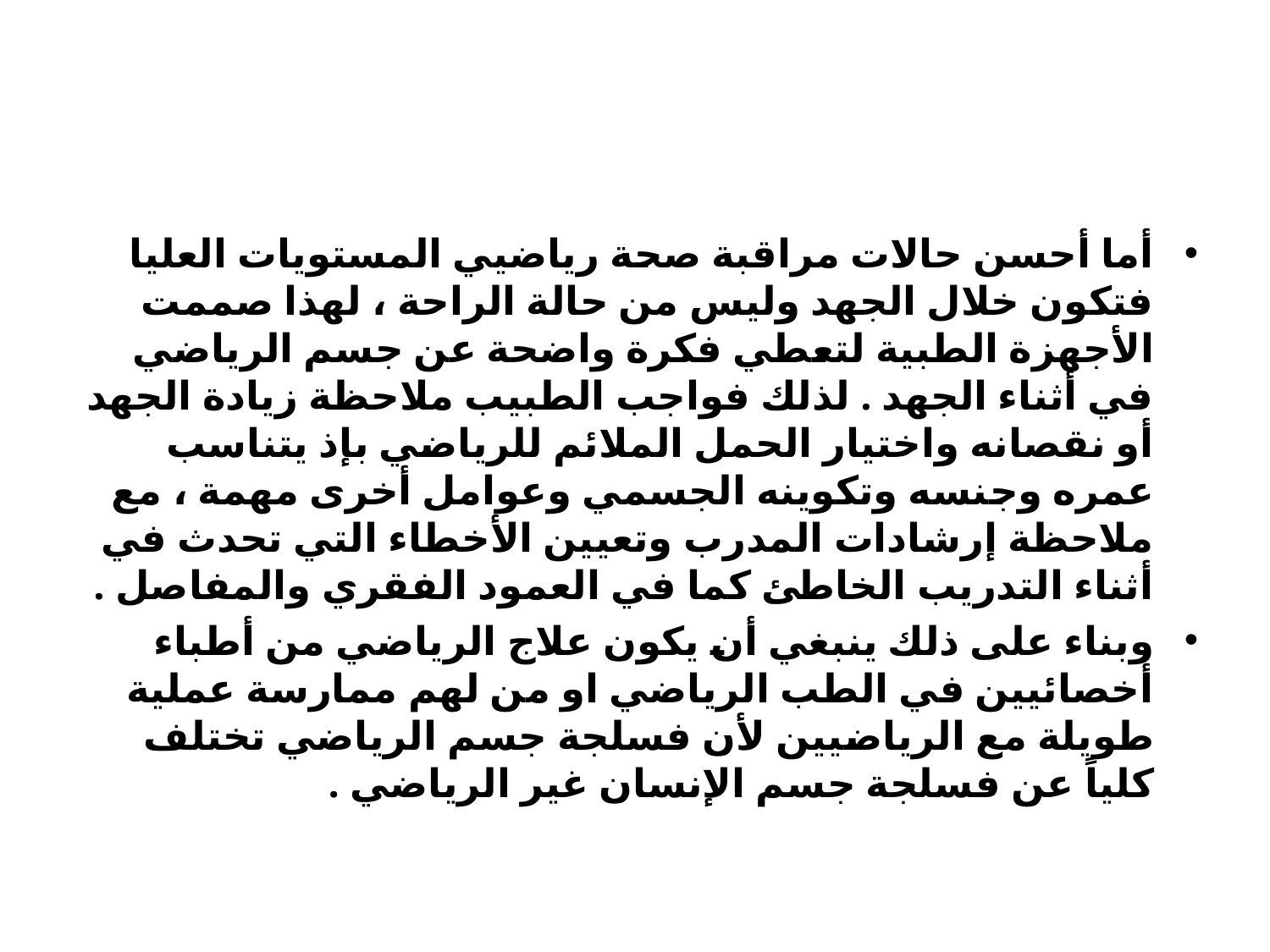

#
أما أحسن حالات مراقبة صحة رياضيي المستويات العليا فتكون خلال الجهد وليس من حالة الراحة ، لهذا صممت الأجهزة الطبية لتعطي فكرة واضحة عن جسم الرياضي في أثناء الجهد . لذلك فواجب الطبيب ملاحظة زيادة الجهد أو نقصانه واختيار الحمل الملائم للرياضي بإذ يتناسب عمره وجنسه وتكوينه الجسمي وعوامل أخرى مهمة ، مع ملاحظة إرشادات المدرب وتعيين الأخطاء التي تحدث في أثناء التدريب الخاطئ كما في العمود الفقري والمفاصل .
وبناء على ذلك ينبغي أن يكون علاج الرياضي من أطباء أخصائيين في الطب الرياضي او من لهم ممارسة عملية طويلة مع الرياضيين لأن فسلجة جسم الرياضي تختلف كلياً عن فسلجة جسم الإنسان غير الرياضي .